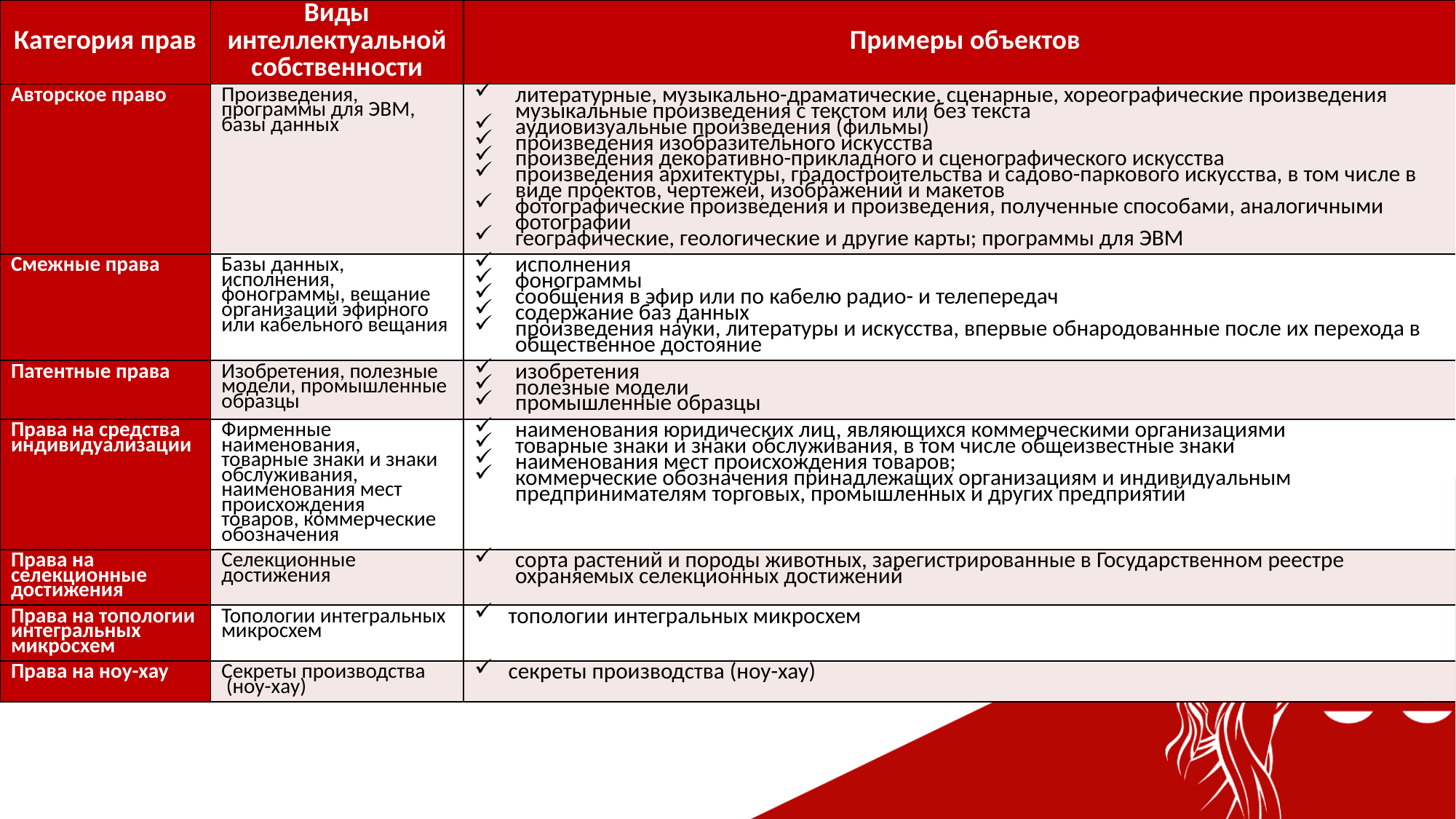

| Категория прав | Виды интеллектуальной собственности | Примеры объектов |
| --- | --- | --- |
| Авторское право | Произведения, программы для ЭВМ, базы данных | литературные, музыкально-драматические, сценарные, хореографические произведения музыкальные произведения с текстом или без текста аудиовизуальные произведения (фильмы) произведения изобразительного искусства произведения декоративно-прикладного и сценографического искусства произведения архитектуры, градостроительства и садово-паркового искусства, в том числе в виде проектов, чертежей, изображений и макетов фотографические произведения и произведения, полученные способами, аналогичными фотографии географические, геологические и другие карты; программы для ЭВМ |
| Смежные права | Базы данных, исполнения, фонограммы, вещание организаций эфирного или кабельного вещания | исполнения фонограммы сообщения в эфир или по кабелю радио- и телепередач содержание баз данных произведения науки, литературы и искусства, впервые обнародованные после их перехода в общественное достояние |
| Патентные права | Изобретения, полезные модели, промышленные образцы | изобретения полезные модели промышленные образцы |
| Права на средства индивидуализации | Фирменные наименования, товарные знаки и знаки обслуживания, наименования мест происхождения товаров, коммерческие обозначения | наименования юридических лиц, являющихся коммерческими организациями товарные знаки и знаки обслуживания, в том числе общеизвестные знаки наименования мест происхождения товаров; коммерческие обозначения принадлежащих организациям и индивидуальным предпринимателям торговых, промышленных и других предприятий |
| Права на селекционные достижения | Селекционные достижения | сорта растений и породы животных, зарегистрированные в Государственном реестре охраняемых селекционных достижений |
| Права на топологии интегральных микросхем | Топологии интегральных микросхем | топологии интегральных микросхем |
| Права на ноу-хау | Секреты производства (ноу-хау) | секреты производства (ноу-хау) |